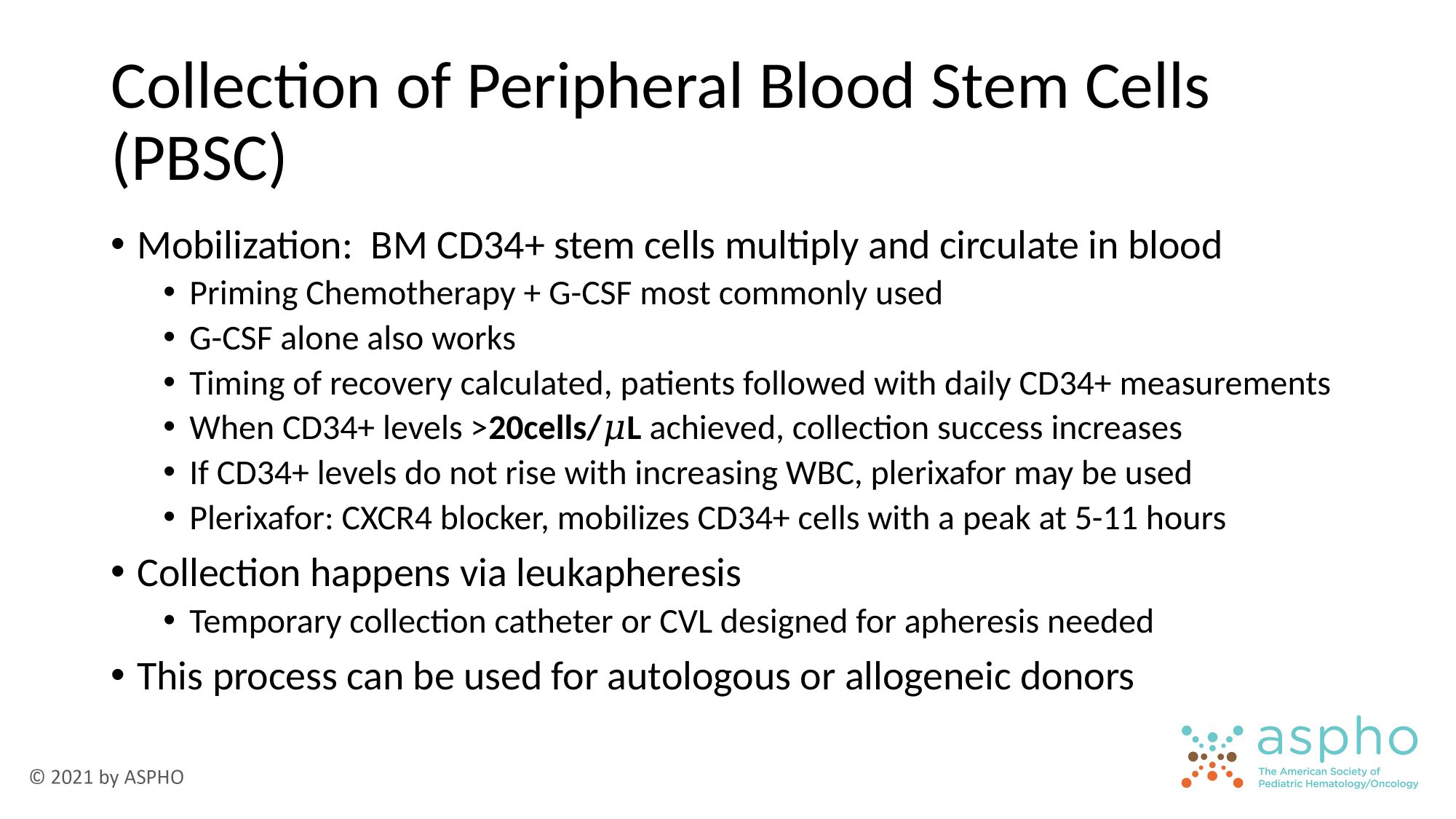

# Collection of Peripheral Blood Stem Cells (PBSC)
Mobilization:  BM CD34+ stem cells multiply and circulate in blood
Priming Chemotherapy + G-CSF most commonly used
G-CSF alone also works
Timing of recovery calculated, patients followed with daily CD34+ measurements
When CD34+ levels >20cells/𝜇L achieved, collection success increases
If CD34+ levels do not rise with increasing WBC, plerixafor may be used
Plerixafor: CXCR4 blocker, mobilizes CD34+ cells with a peak at 5-11 hours
Collection happens via leukapheresis
Temporary collection catheter or CVL designed for apheresis needed
This process can be used for autologous or allogeneic donors